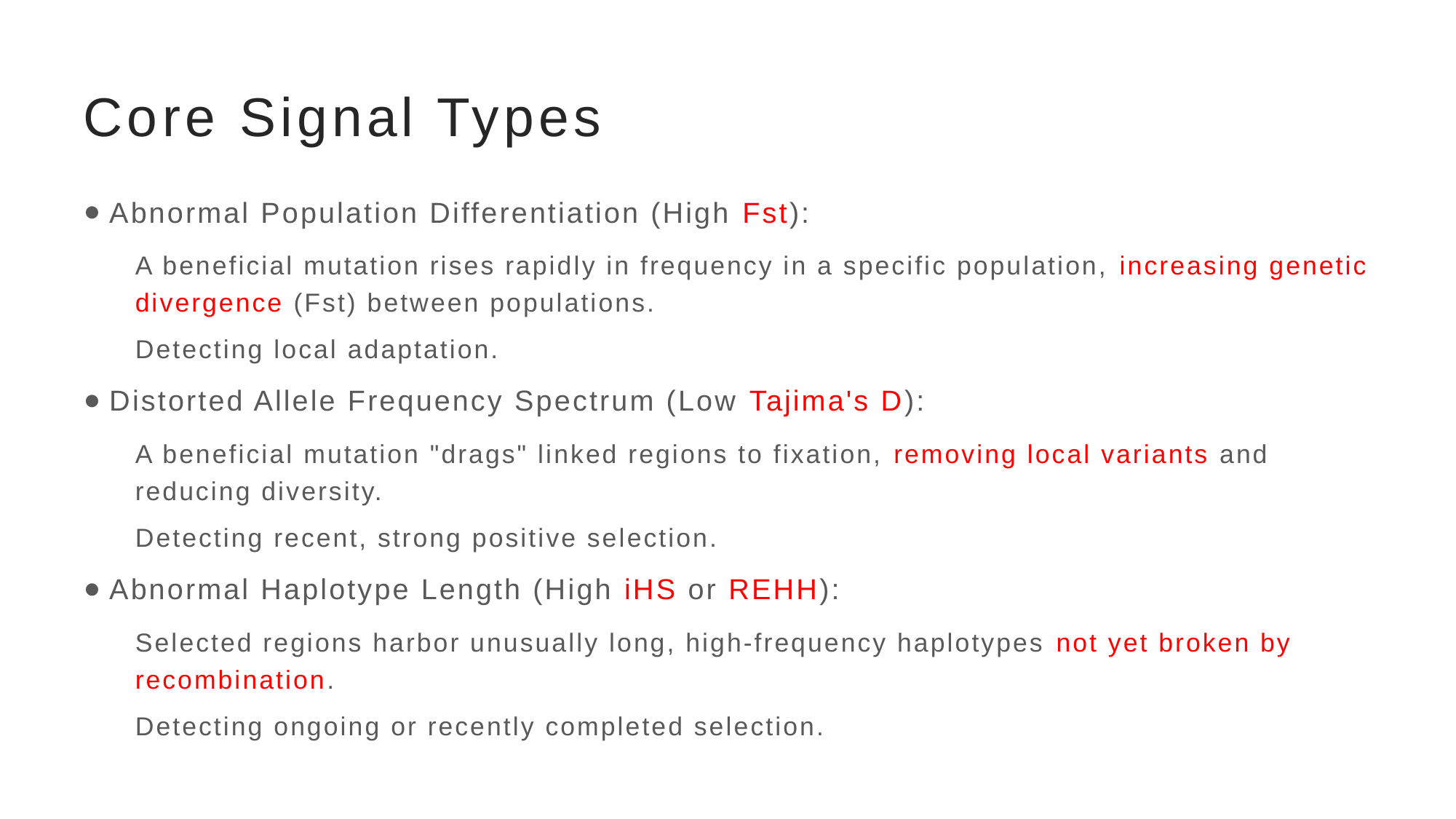

# Core Signal Types
Abnormal Population Differentiation (High Fst):
A beneficial mutation rises rapidly in frequency in a specific population, increasing genetic divergence (Fst) between populations.
Detecting local adaptation.
Distorted Allele Frequency Spectrum (Low Tajima's D):
A beneficial mutation "drags" linked regions to fixation, removing local variants and reducing diversity.
Detecting recent, strong positive selection.
Abnormal Haplotype Length (High iHS or REHH):
Selected regions harbor unusually long, high-frequency haplotypes not yet broken by recombination.
Detecting ongoing or recently completed selection.